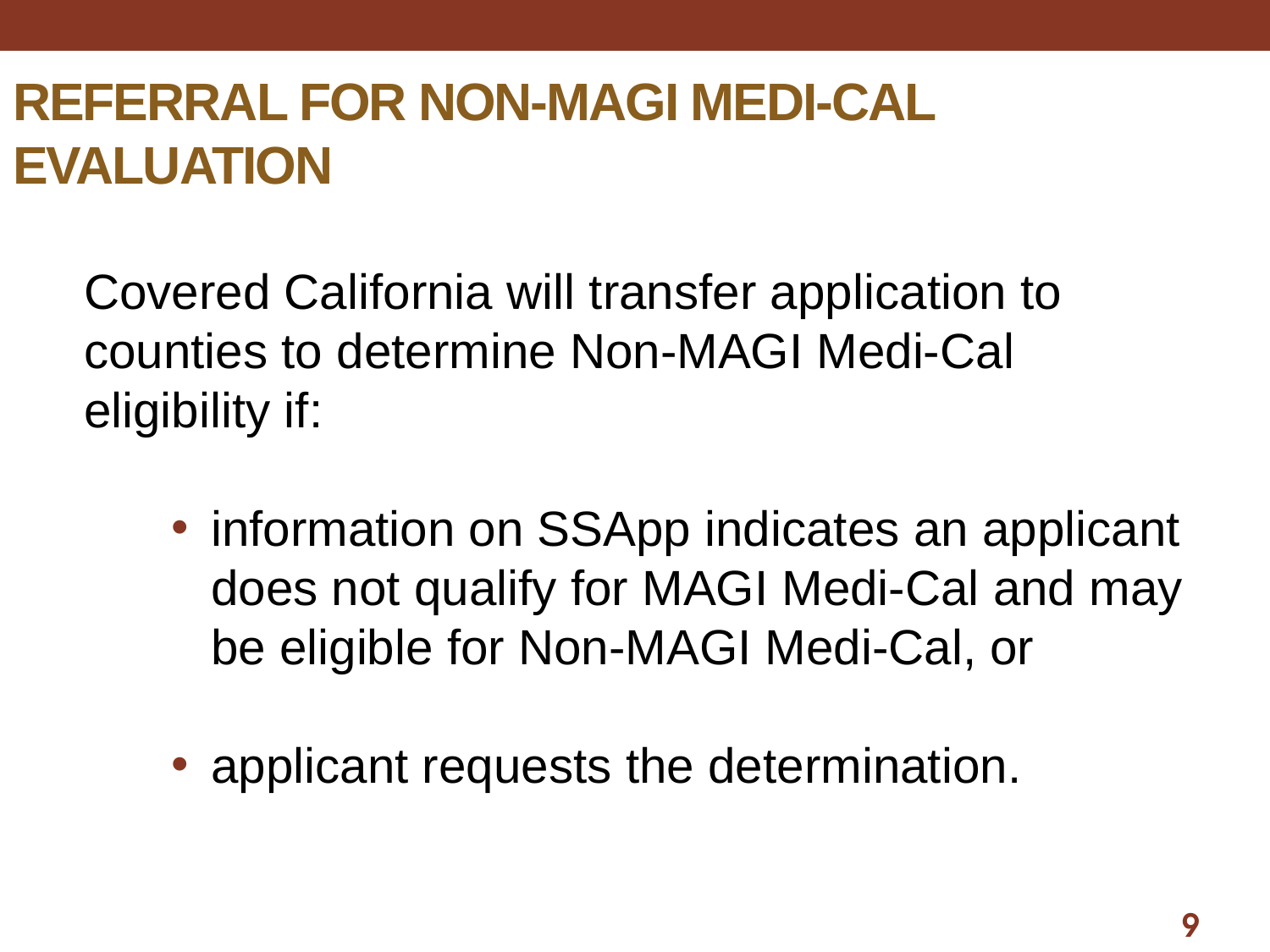

REFERRAL FOR NON-MAGI MEDI-CAL EVALUATION
	Covered California will transfer application to counties to determine Non-MAGI Medi-Cal
	eligibility if:

information on SSApp indicates an applicant does not qualify for MAGI Medi-Cal and may be eligible for Non-MAGI Medi-Cal, or

applicant requests the determination.

9